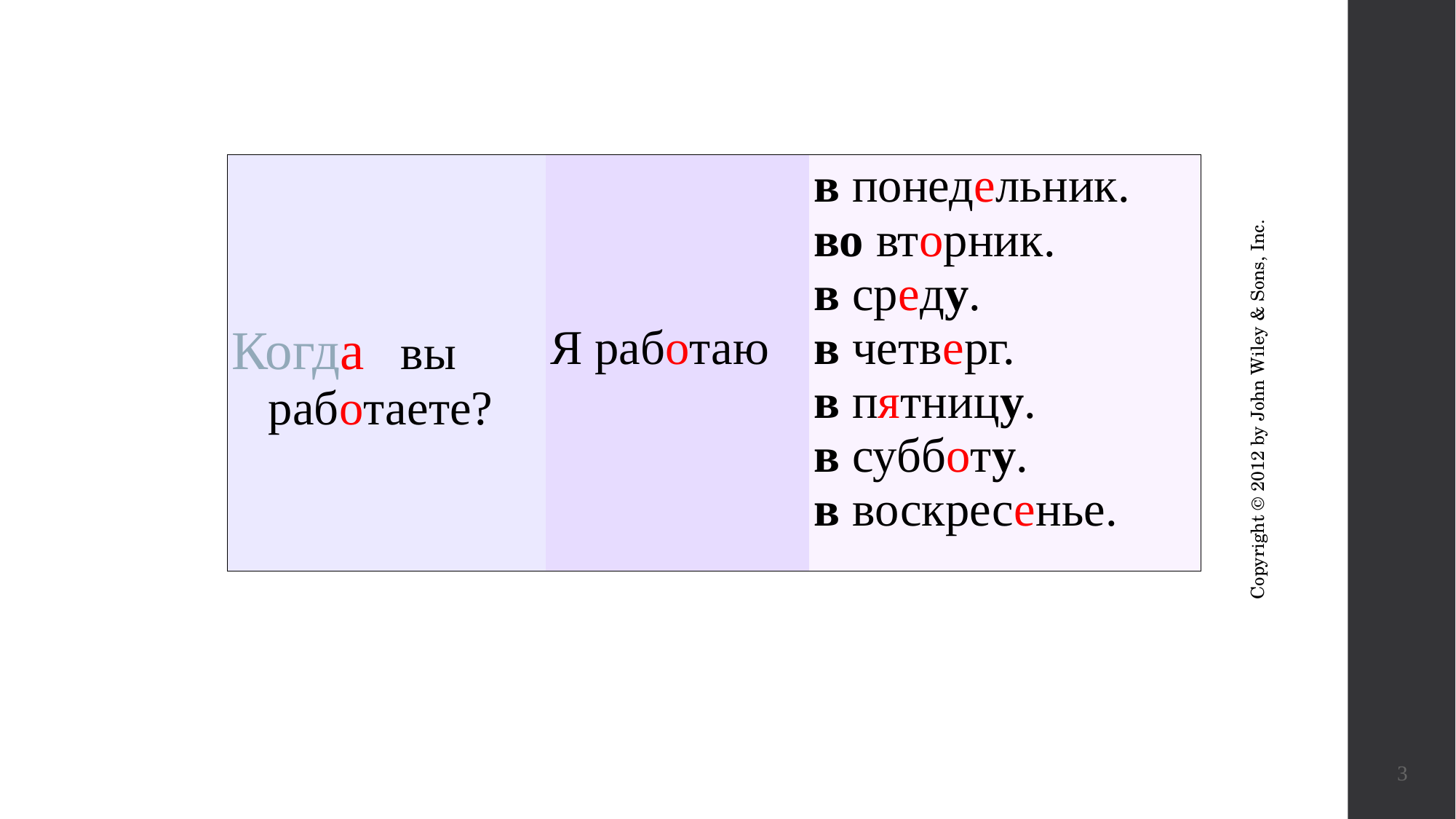

| Когда вы работаете? | Я работаю | в понедельник. во вторник. в среду. в четверг. в пятницу. в субботу. в воскресенье. |
| --- | --- | --- |
Copyright © 2012 by John Wiley & Sons, Inc.

3